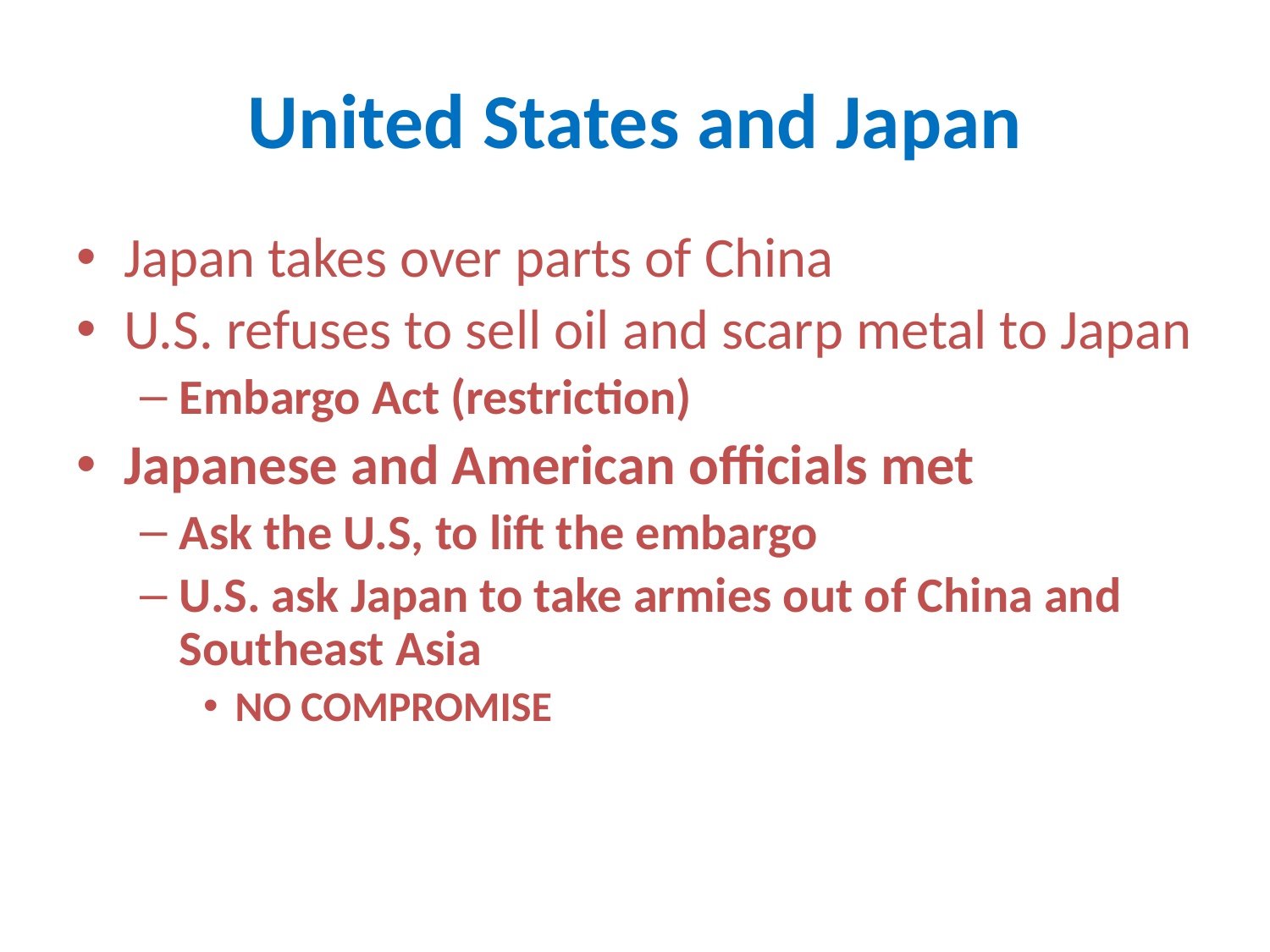

# United States and Japan
Japan takes over parts of China
U.S. refuses to sell oil and scarp metal to Japan
Embargo Act (restriction)
Japanese and American officials met
Ask the U.S, to lift the embargo
U.S. ask Japan to take armies out of China and Southeast Asia
NO COMPROMISE